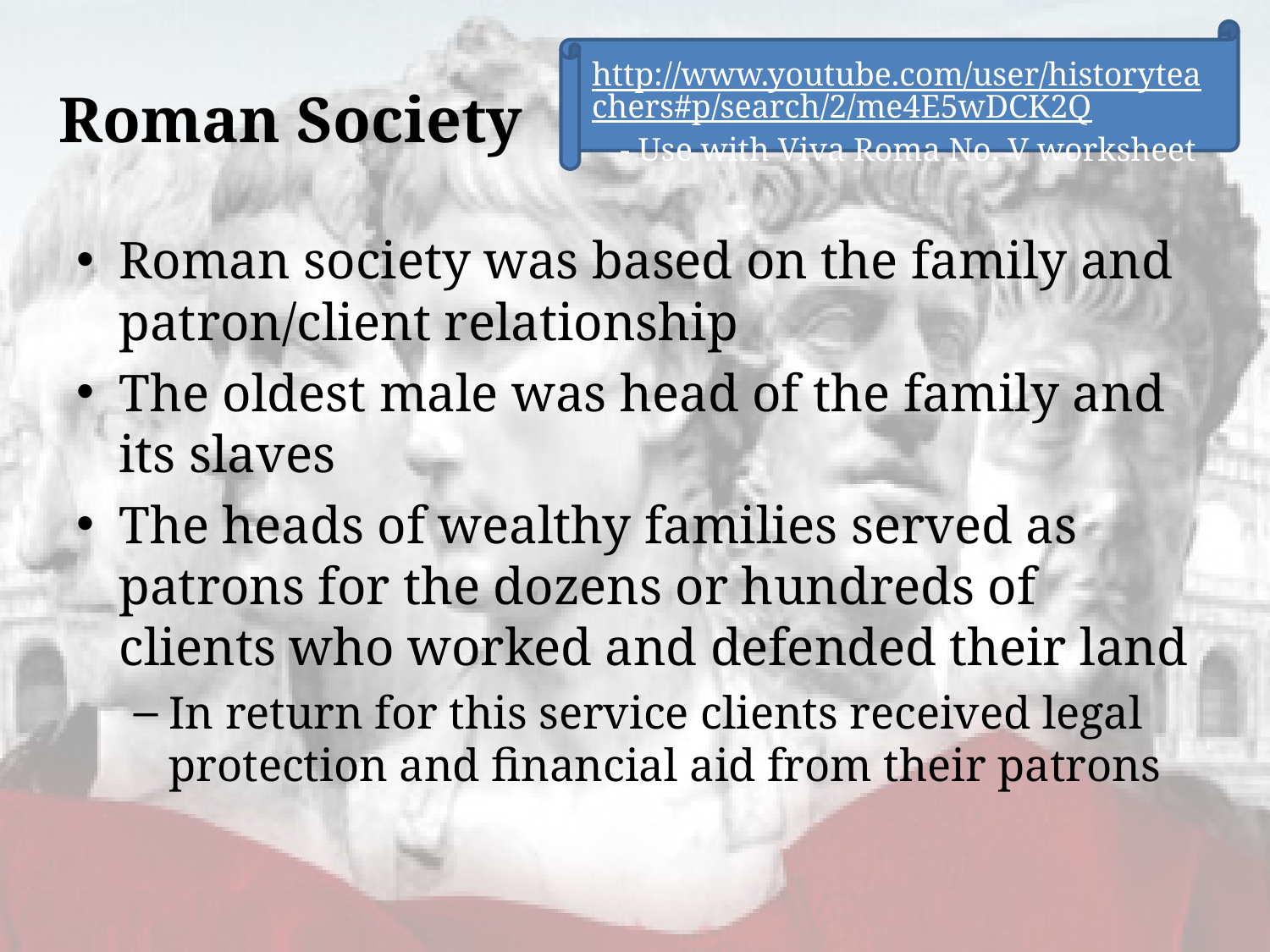

http://www.youtube.com/user/historyteachers#p/search/2/me4E5wDCK2Q - Use with Viva Roma No. V worksheet
# Roman Society
Roman society was based on the family and patron/client relationship
The oldest male was head of the family and its slaves
The heads of wealthy families served as patrons for the dozens or hundreds of clients who worked and defended their land
In return for this service clients received legal protection and financial aid from their patrons